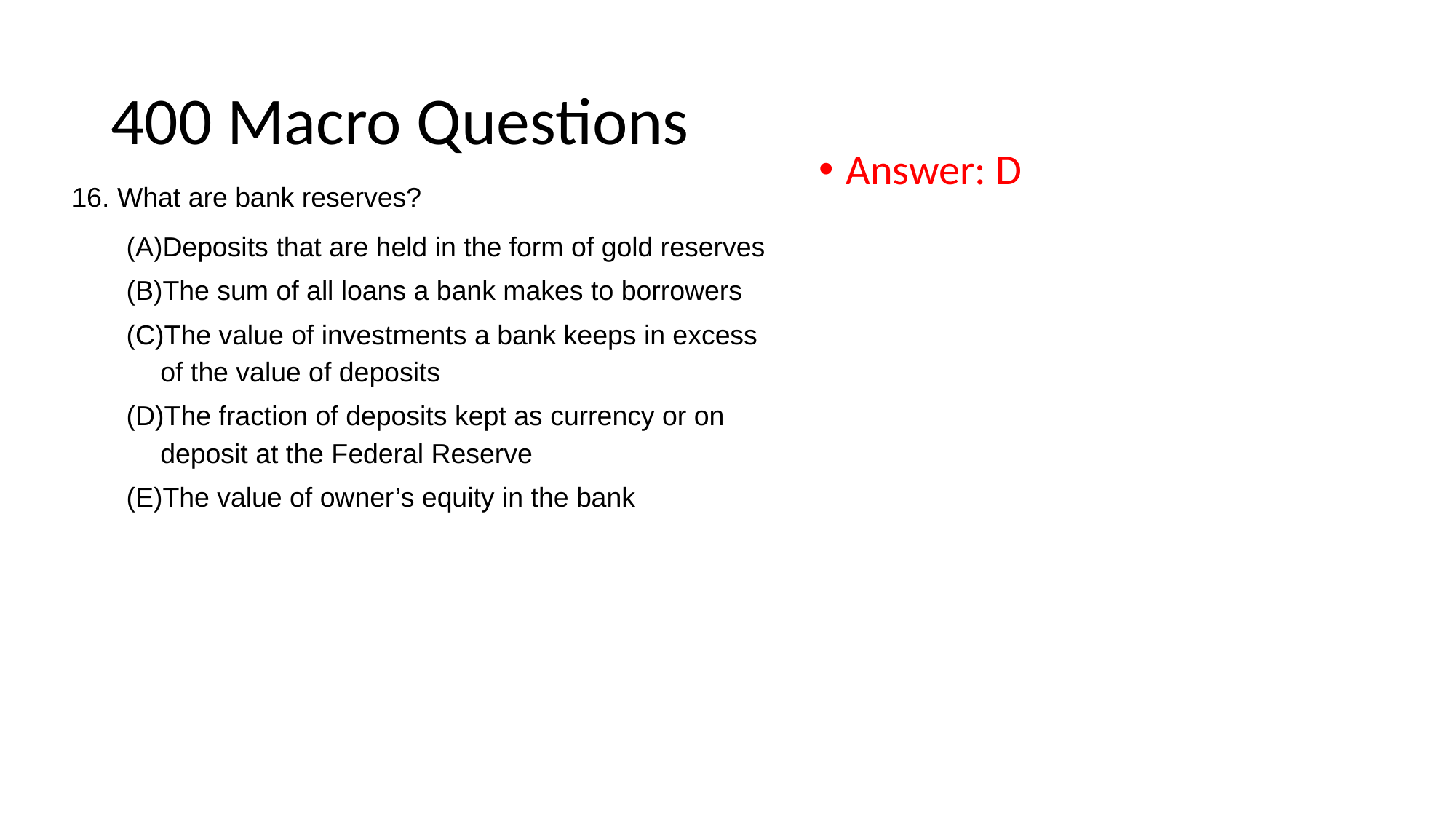

# 400 Macro Questions
Answer: D
16. What are bank reserves?
Deposits that are held in the form of gold reserves
The sum of all loans a bank makes to borrowers
The value of investments a bank keeps in excess of the value of deposits
The fraction of deposits kept as currency or on deposit at the Federal Reserve
The value of owner’s equity in the bank